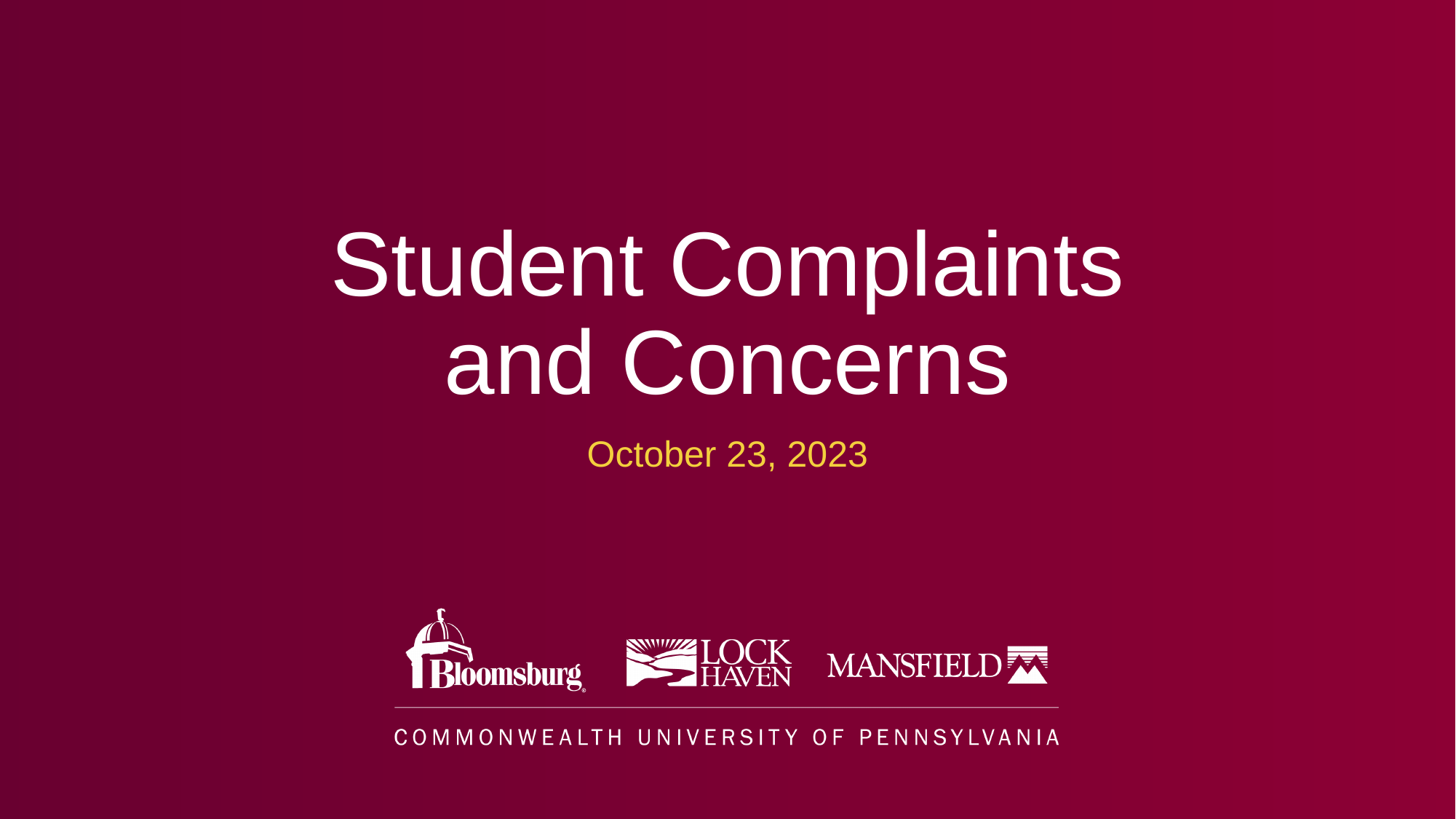

# Student Complaints and Concerns
October 23, 2023